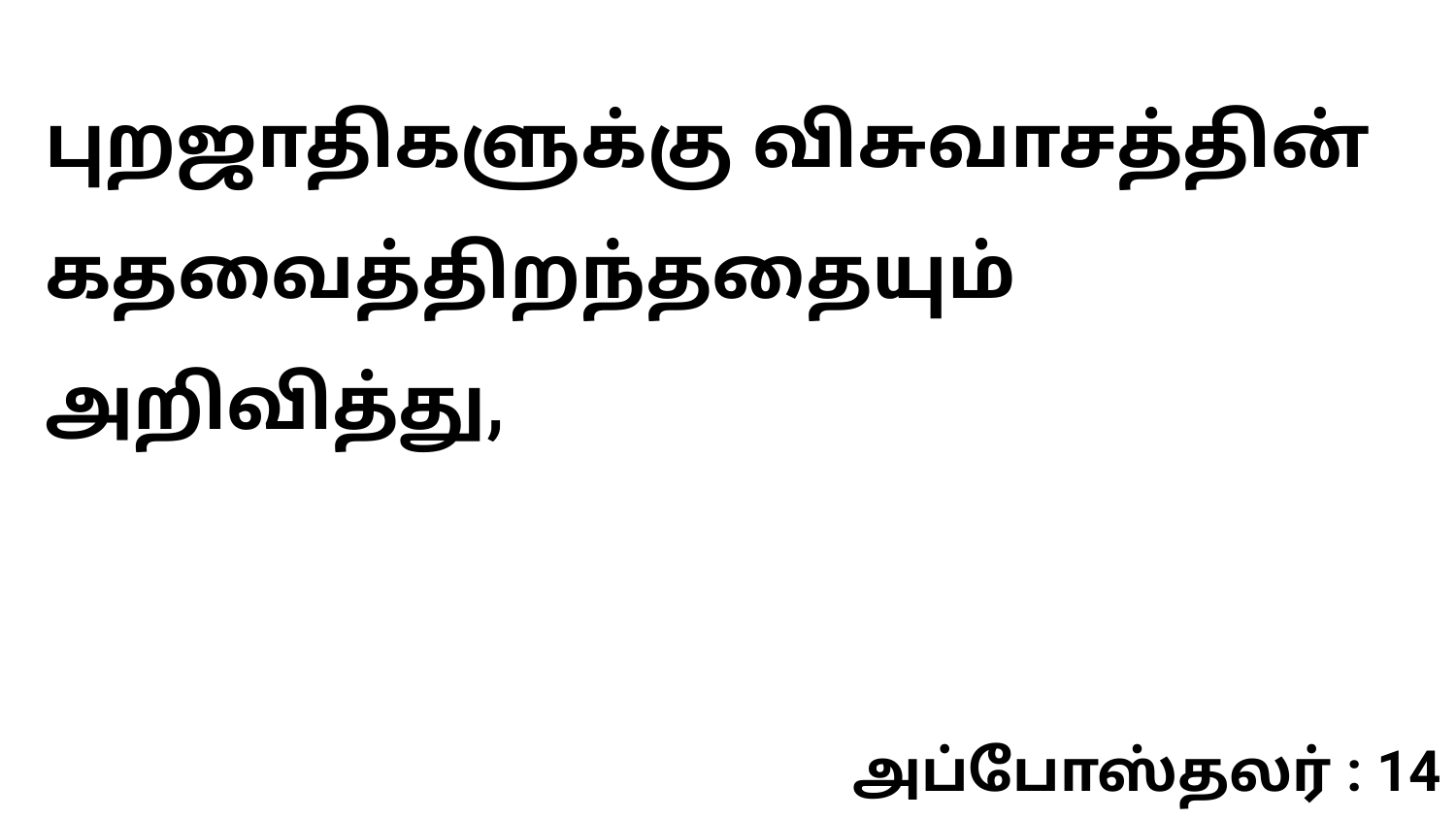

புறஜாதிகளுக்கு விசுவாசத்தின் கதவைத்திறந்ததையும் அறிவித்து,
அப்போஸ்தலர் : 14